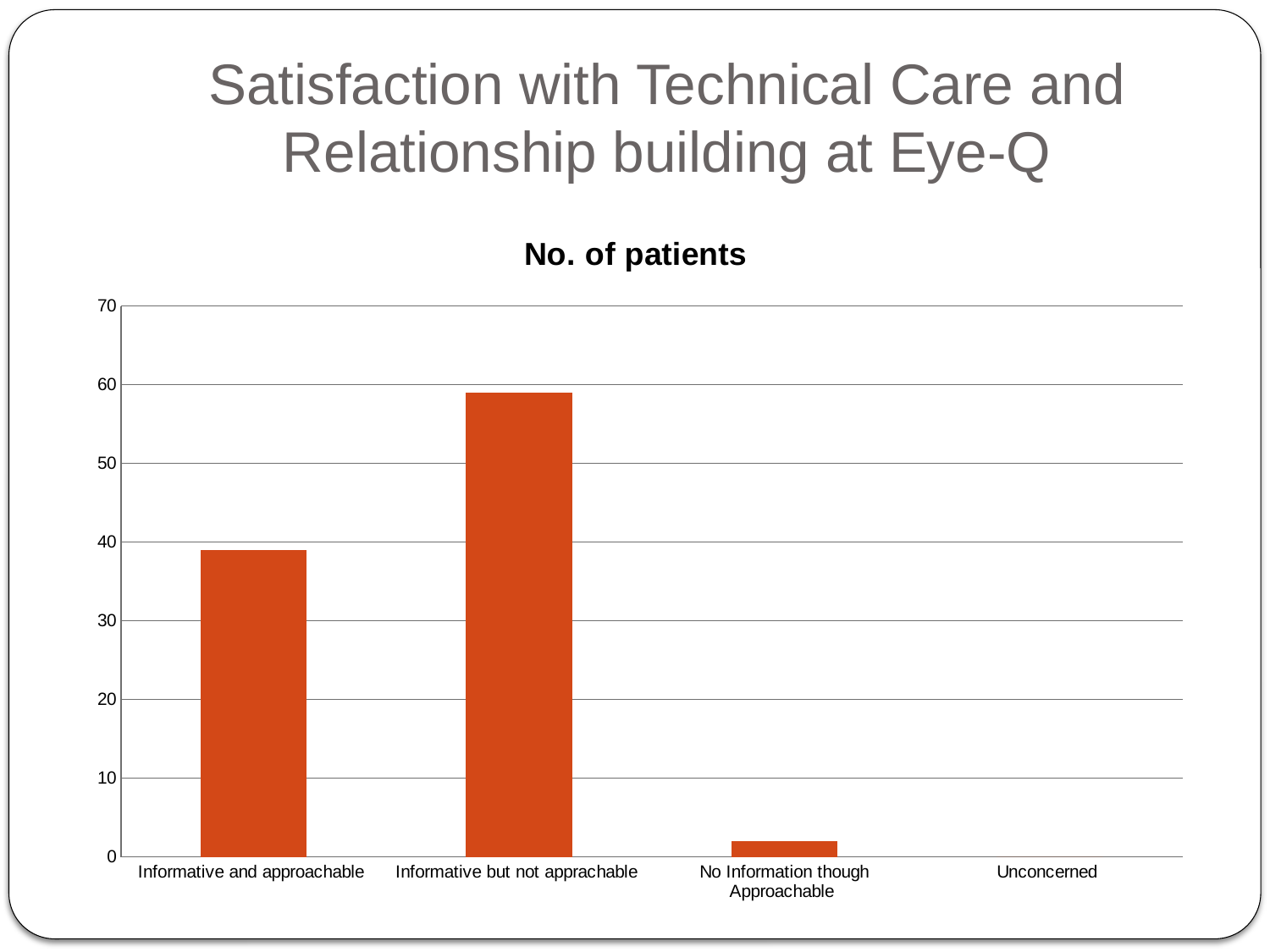

# Satisfaction with Technical Care and Relationship building at Eye-Q

### Chart:

| Category | No. of patients  |
|---|---|
| Informative and approachable  | 39.0 |
| Informative but not apprachable  | 59.0 |
| No Information though Approachable  | 2.0 |
| Unconcerned  | 0.0 |